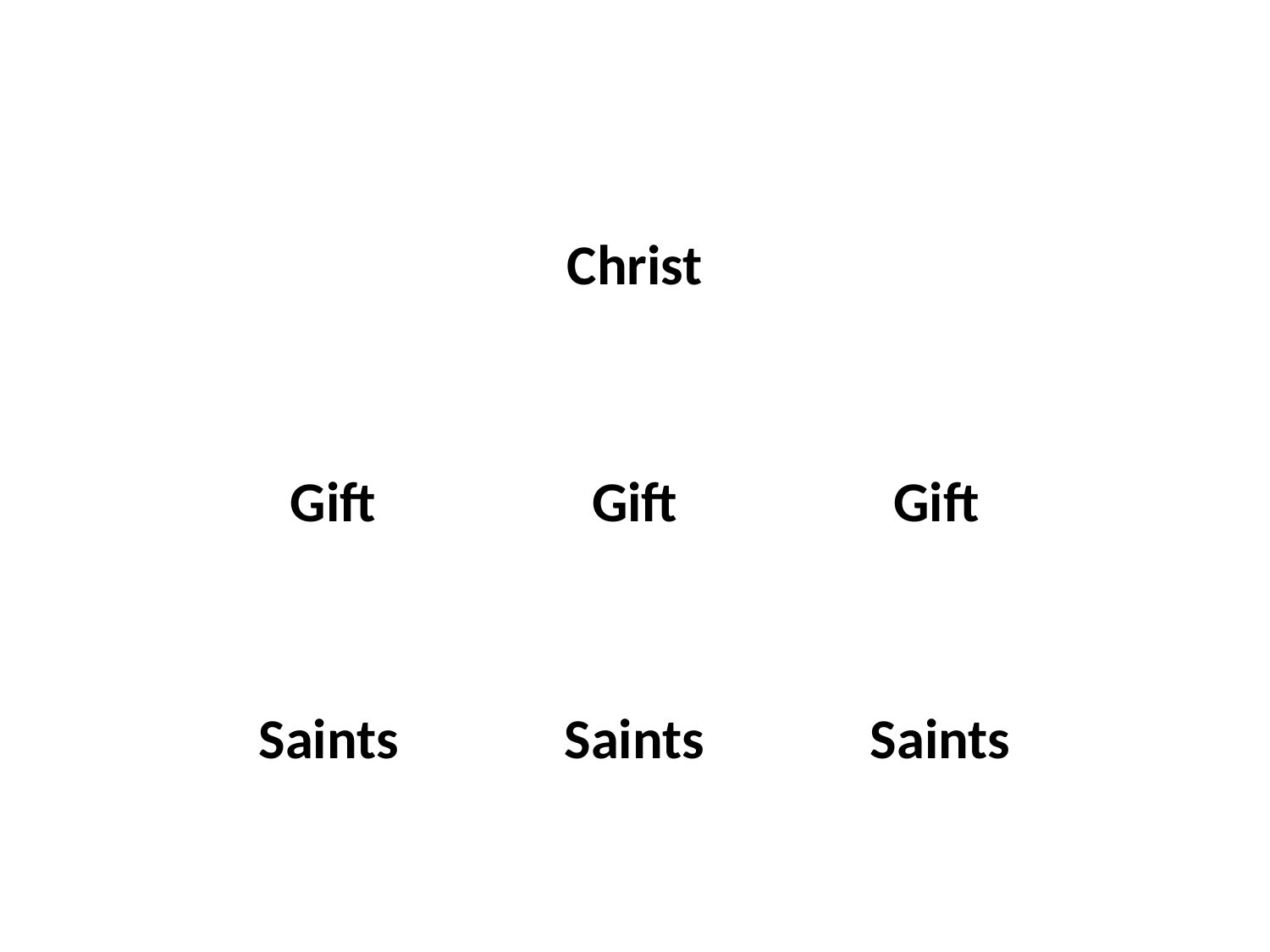

#
Christ

Gift                 Gift                 Gift

Saints             Saints             Saints